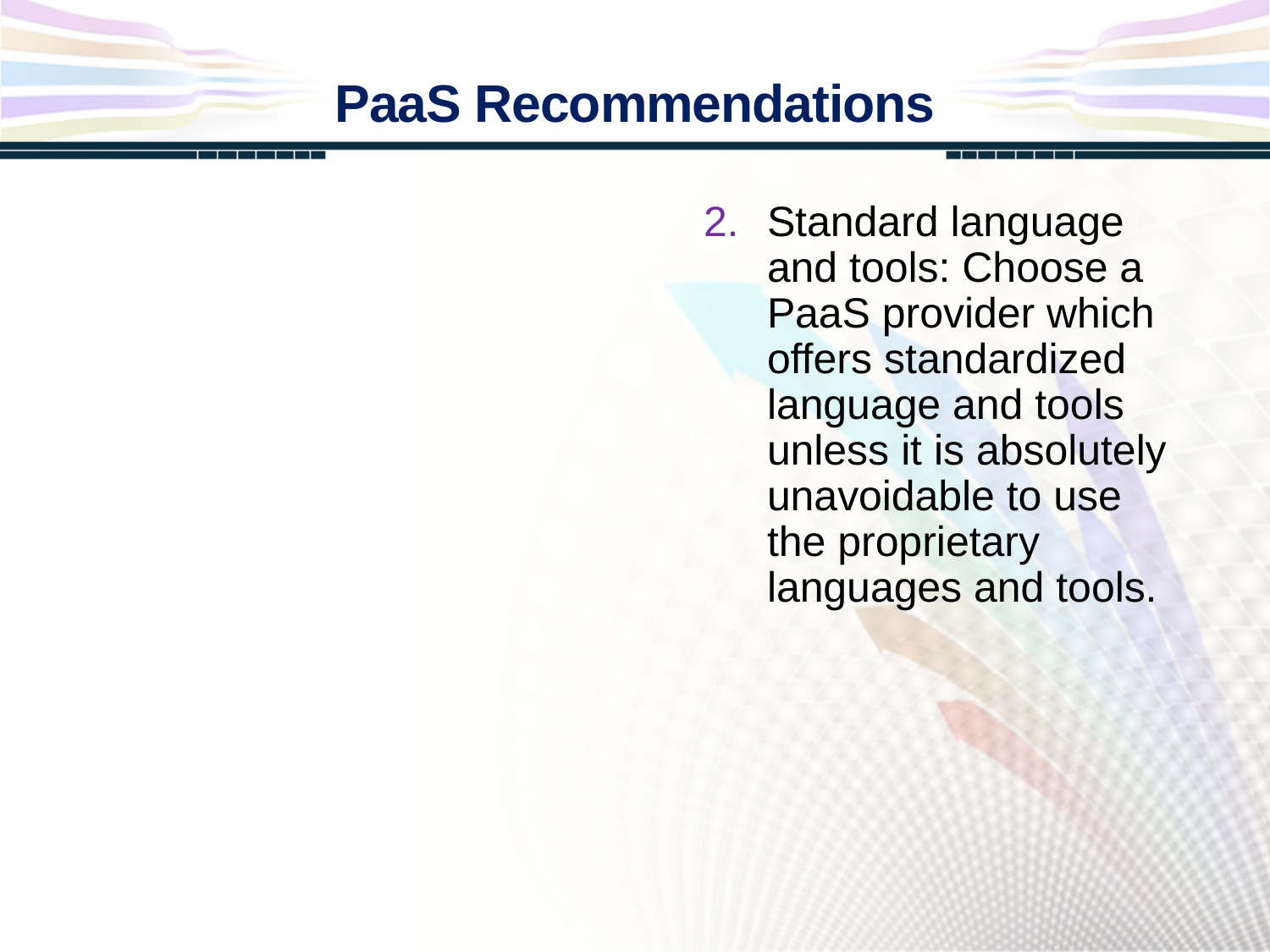

PaaS Recommendations
Standard language and tools: Choose a PaaS provider which offers standardized language and tools unless it is absolutely unavoidable to use the proprietary languages and tools.